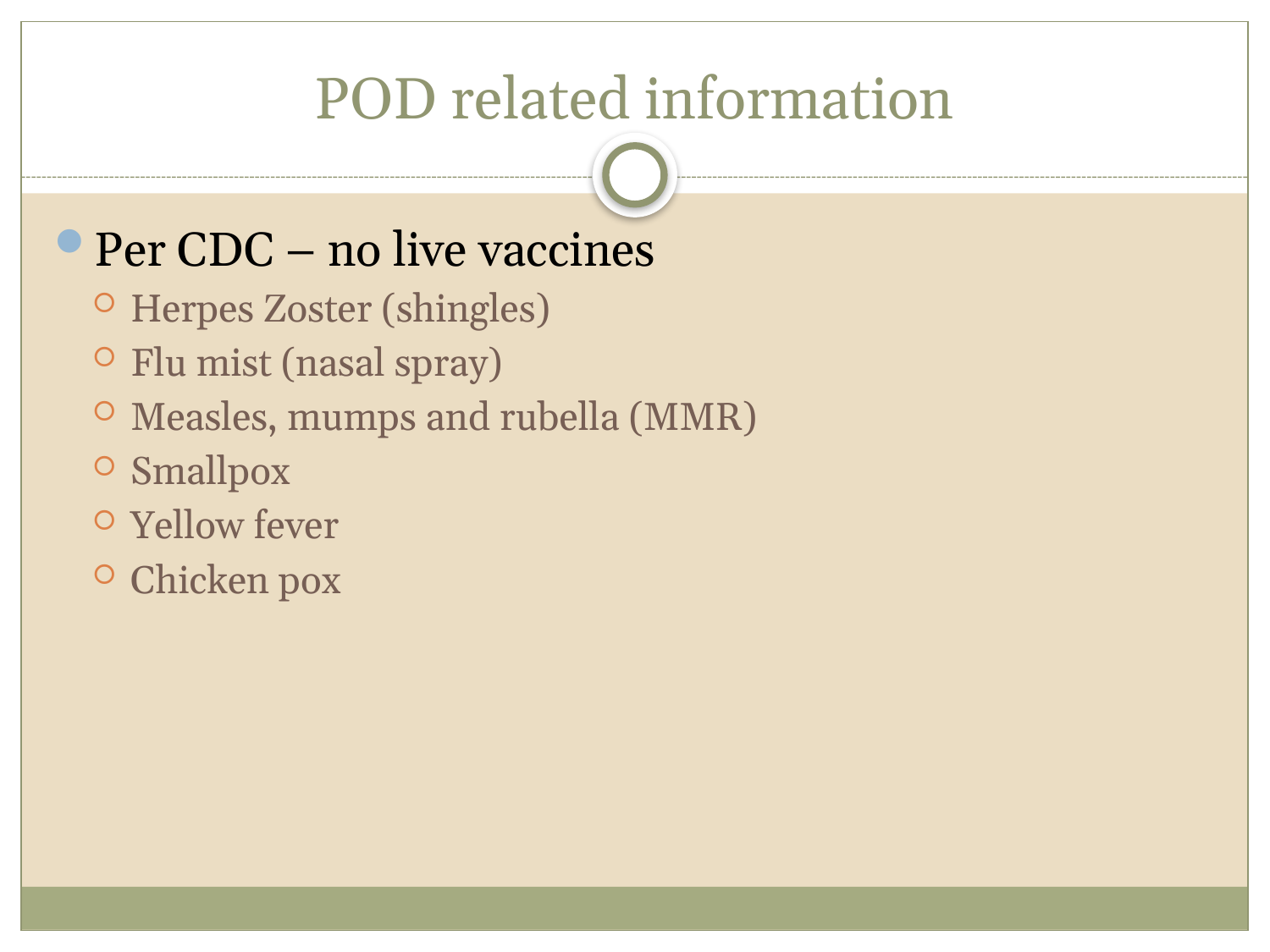

# POD related information
Per CDC – no live vaccines
Herpes Zoster (shingles)
Flu mist (nasal spray)
Measles, mumps and rubella (MMR)
Smallpox
Yellow fever
Chicken pox